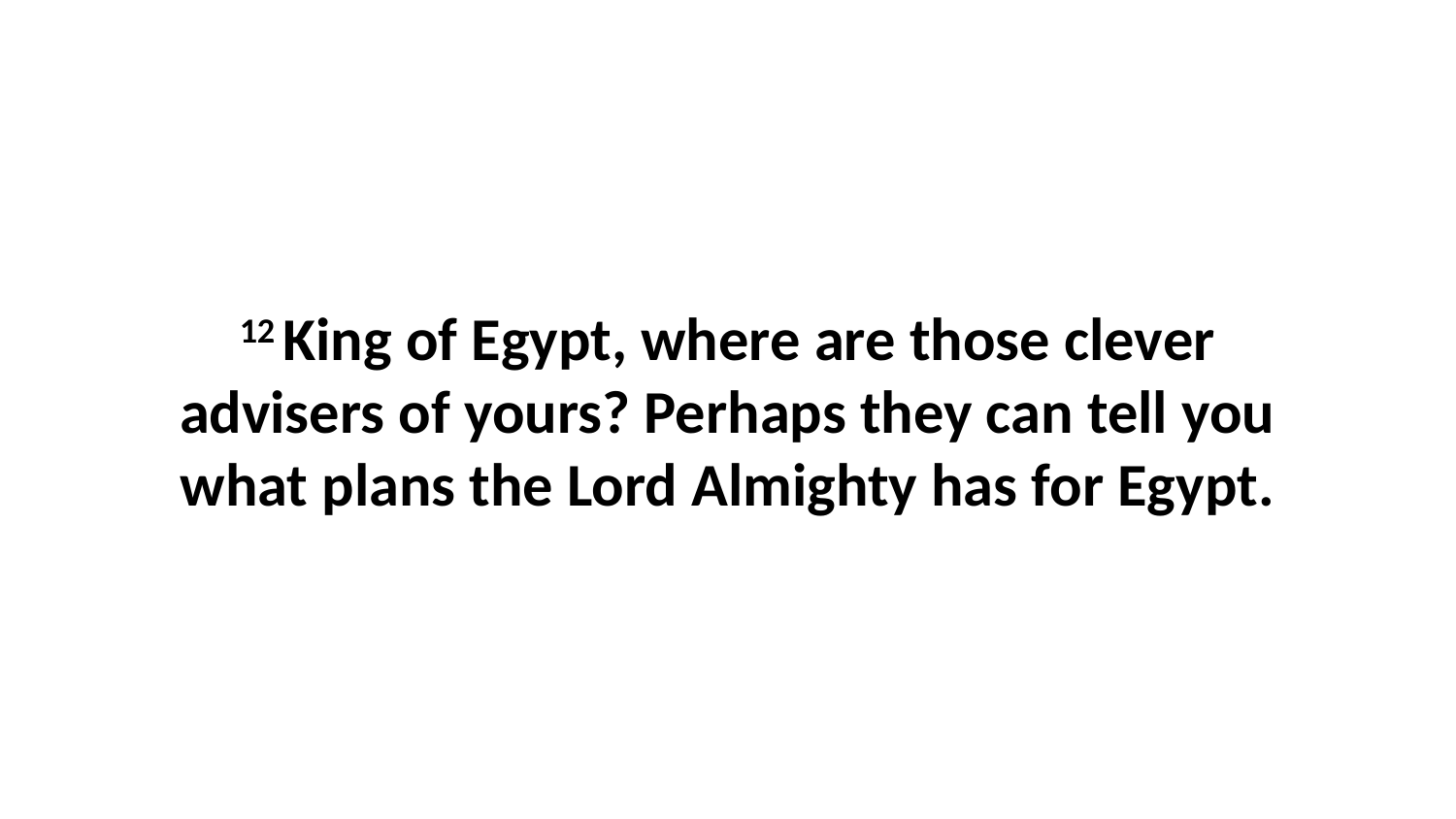

12 King of Egypt, where are those clever advisers of yours? Perhaps they can tell you what plans the Lord Almighty has for Egypt.